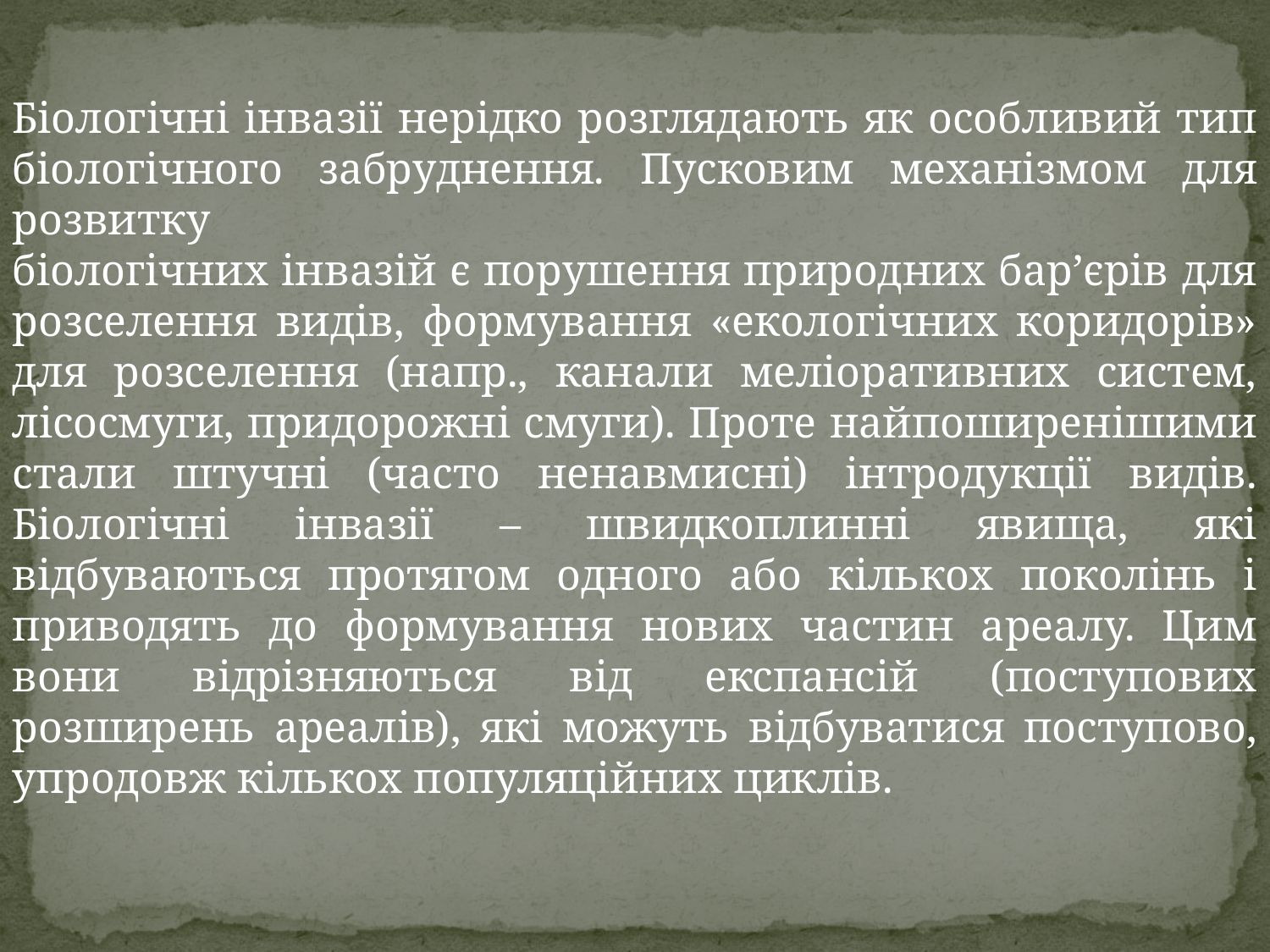

Біологічні інвазії нерідко розглядають як особливий тип біологічного забруднення. Пусковим механізмом для розвитку
біологічних інвазій є порушення природних бар’єрів для розселення видів, формування «екологічних коридорів» для розселення (напр., канали меліоративних систем, лісосмуги, придорожні смуги). Проте найпоширенішими стали штучні (часто ненавмисні) інтродукції видів. Біологічні інвазії – швидкоплинні явища, які відбуваються протягом одного або кількох поколінь і приводять до формування нових частин ареалу. Цим вони відрізняються від експансій (поступових розширень ареалів), які можуть відбуватися поступово, упродовж кількох популяційних циклів.